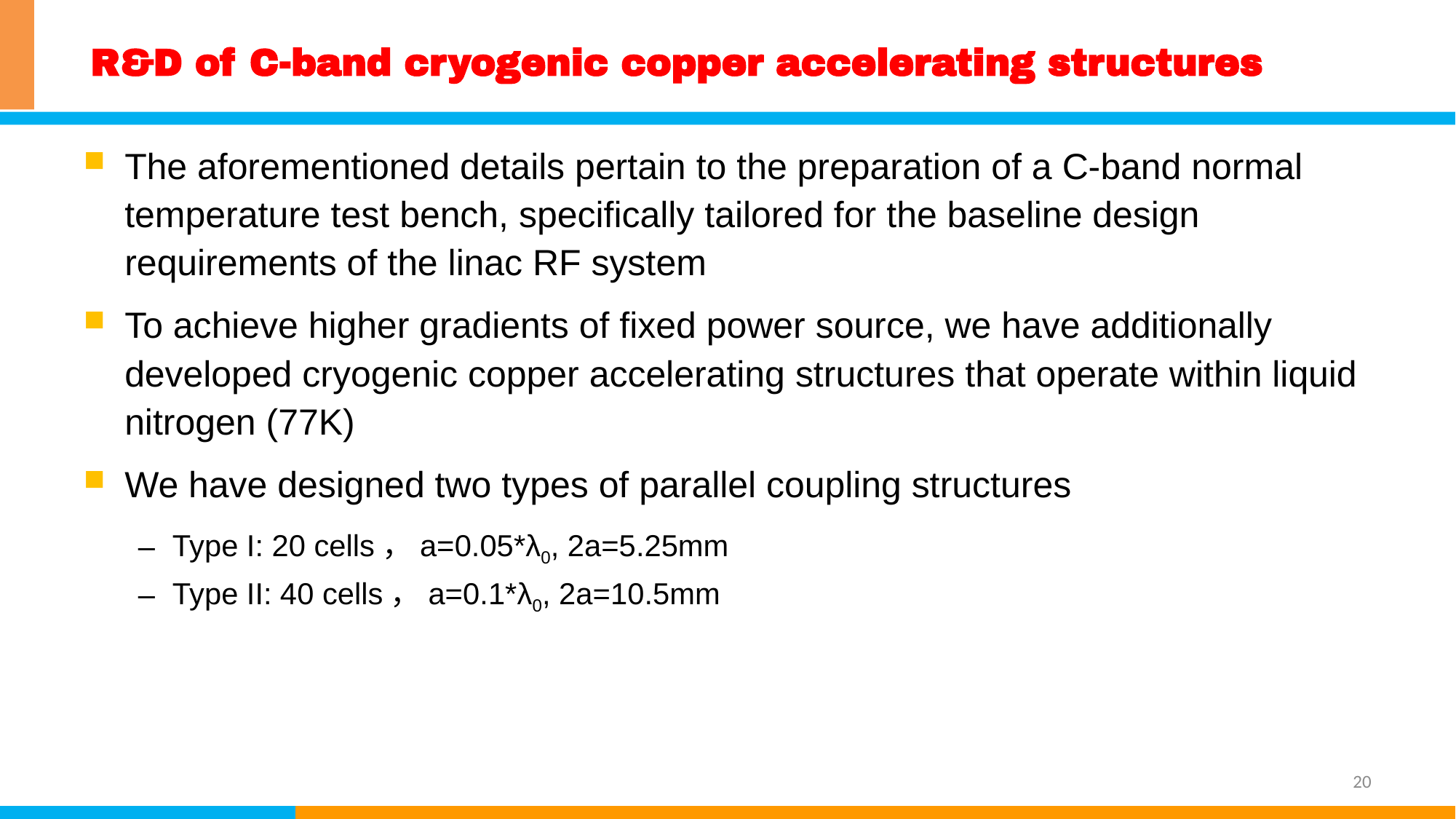

# R&D of C-band cryogenic copper accelerating structures
The aforementioned details pertain to the preparation of a C-band normal temperature test bench, specifically tailored for the baseline design requirements of the linac RF system
To achieve higher gradients of fixed power source, we have additionally developed cryogenic copper accelerating structures that operate within liquid nitrogen (77K)
We have designed two types of parallel coupling structures
Type I: 20 cells，a=0.05*λ0, 2a=5.25mm
Type II: 40 cells，a=0.1*λ0, 2a=10.5mm
20